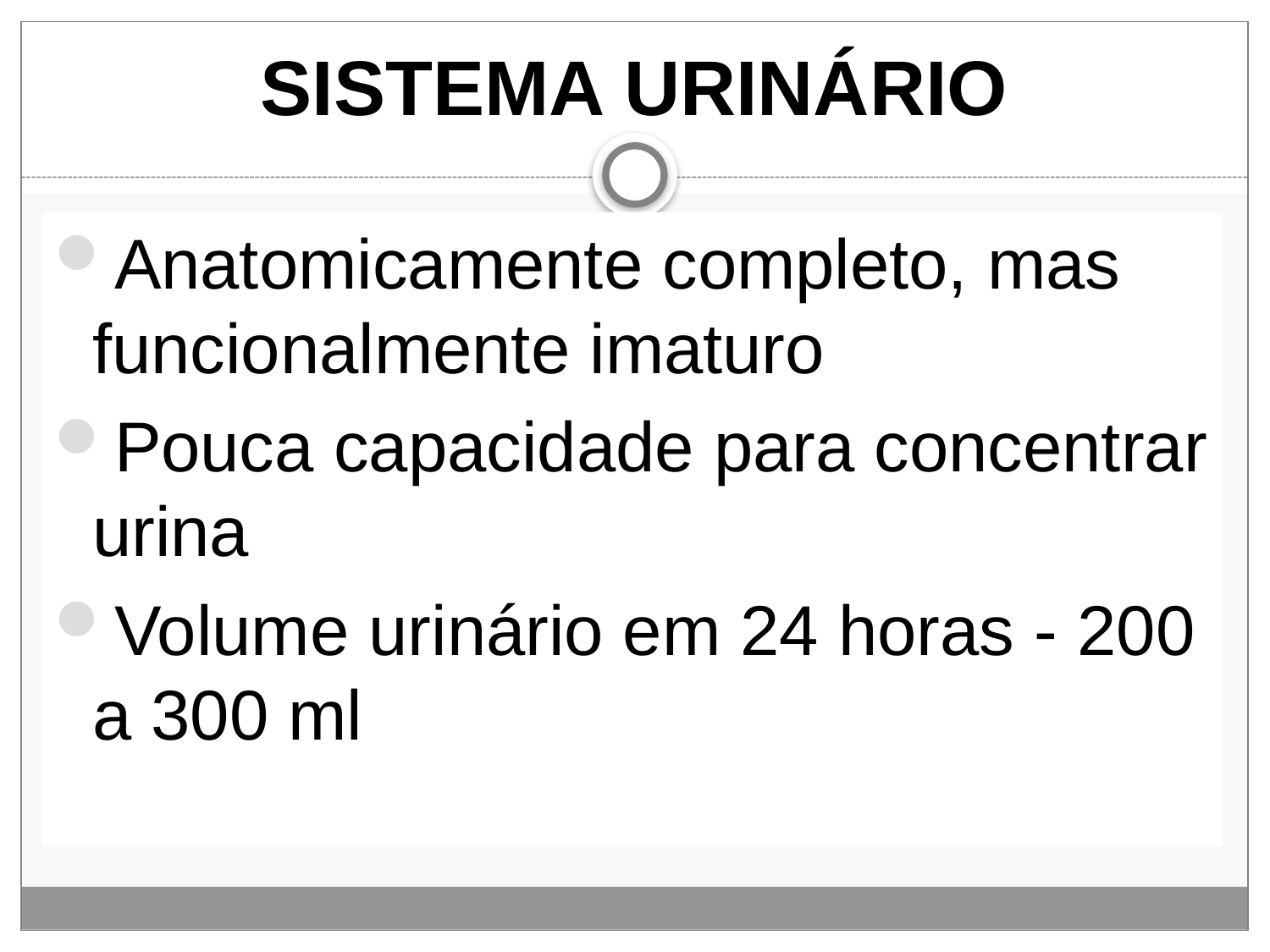

# SISTEMA URINÁRIO
Anatomicamente completo, mas funcionalmente imaturo
Pouca capacidade para concentrar urina
Volume urinário em 24 horas - 200 a 300 ml